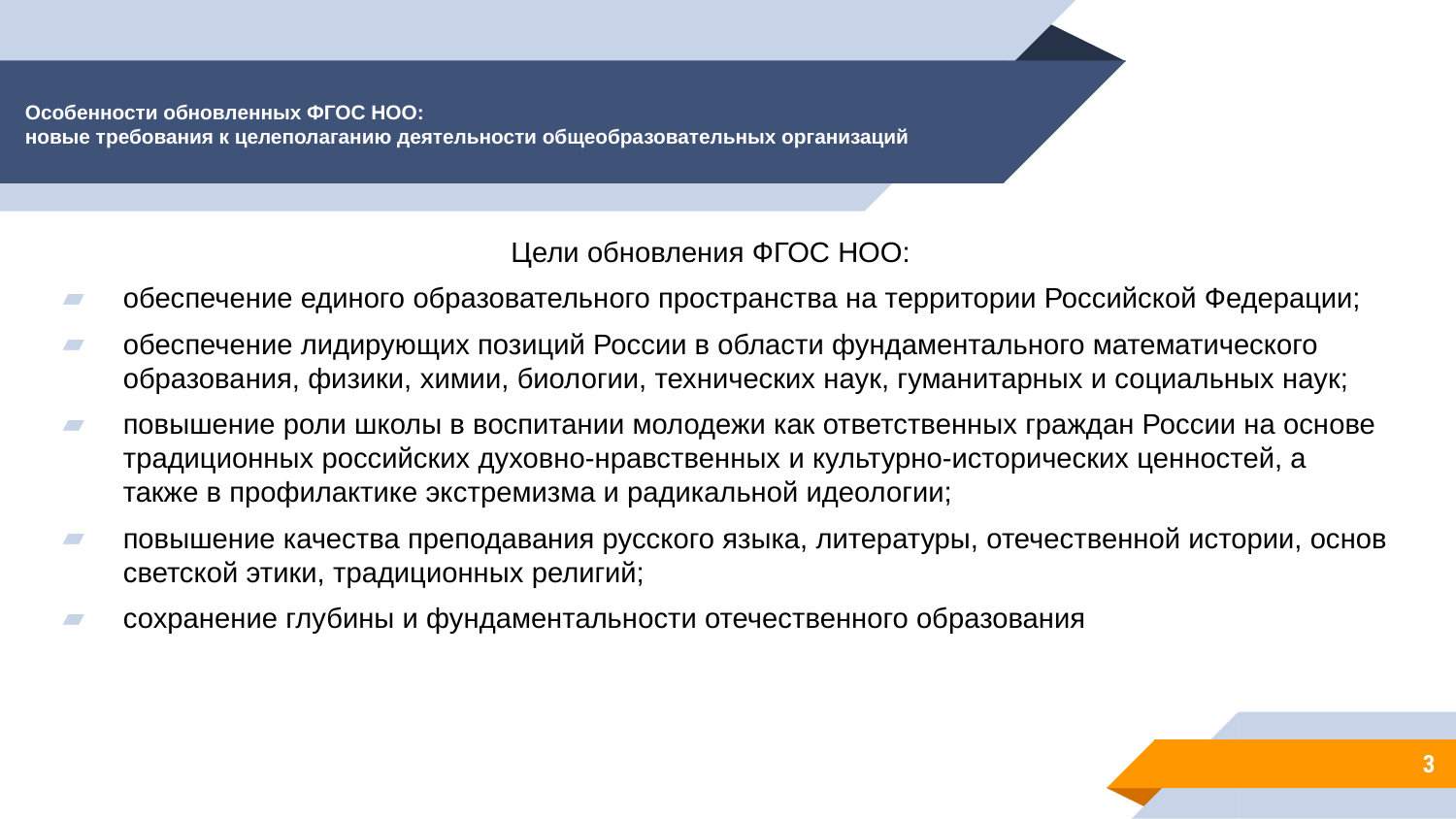

# Особенности обновленных ФГОС НОО: новые требования к целеполаганию деятельности общеобразовательных организаций
                                                        Цели обновления ФГОС НОО:
обеспечение единого образовательного пространства на территории Российской Федерации;
обеспечение лидирующих позиций России в области фундаментального математического образования, физики, химии, биологии, технических наук, гуманитарных и социальных наук;
повышение роли школы в воспитании молодежи как ответственных граждан России на основе традиционных российских духовно-нравственных и культурно-исторических ценностей, а также в профилактике экстремизма и радикальной идеологии;
повышение качества преподавания русского языка, литературы, отечественной истории, основ светской этики, традиционных религий;
сохранение глубины и фундаментальности отечественного образования

3